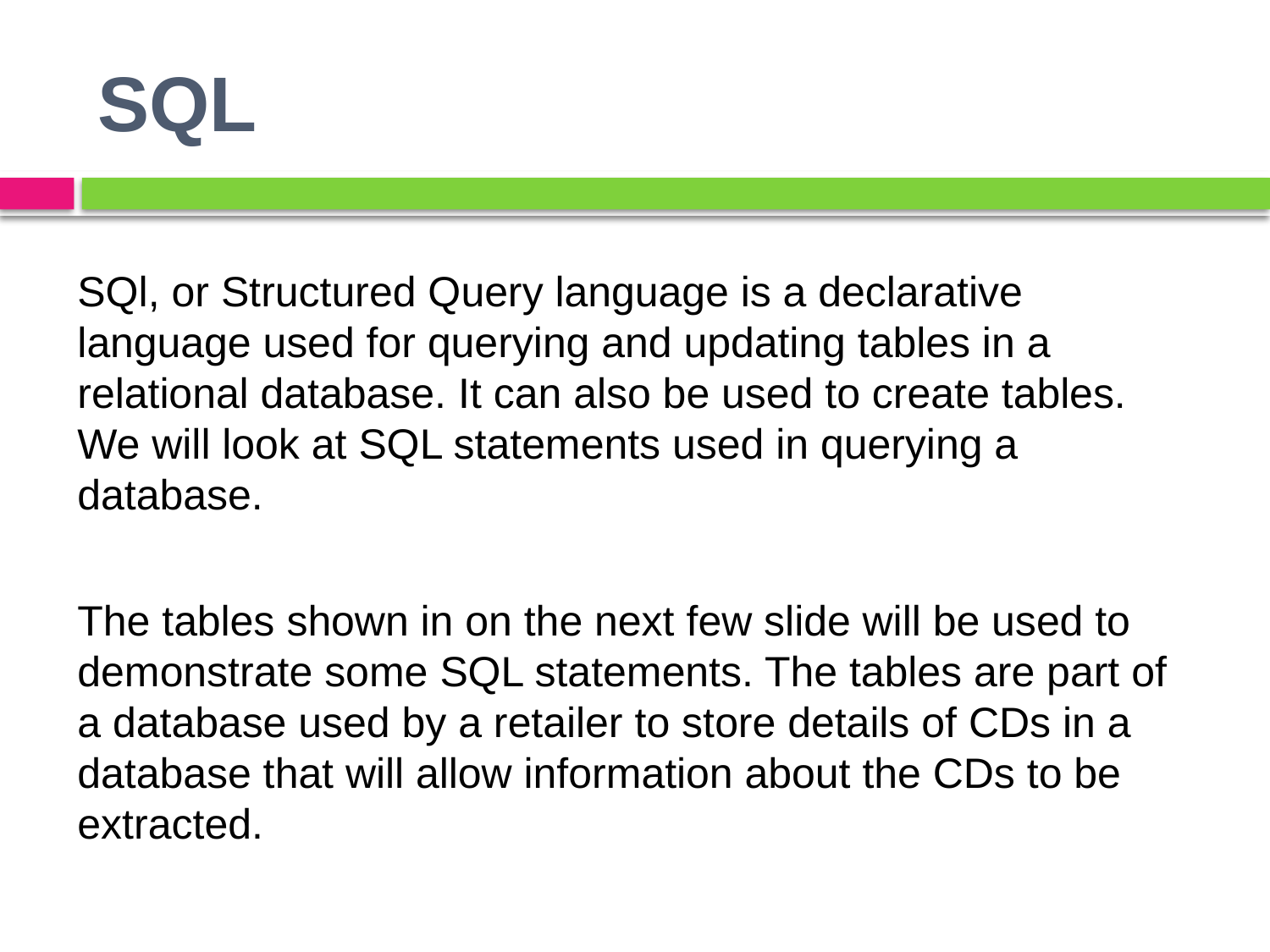

# SQL
SQl, or Structured Query language is a declarative language used for querying and updating tables in a relational database. It can also be used to create tables. We will look at SQL statements used in querying a database.

The tables shown in on the next few slide will be used to demonstrate some SQL statements. The tables are part of a database used by a retailer to store details of CDs in a database that will allow information about the CDs to be extracted.